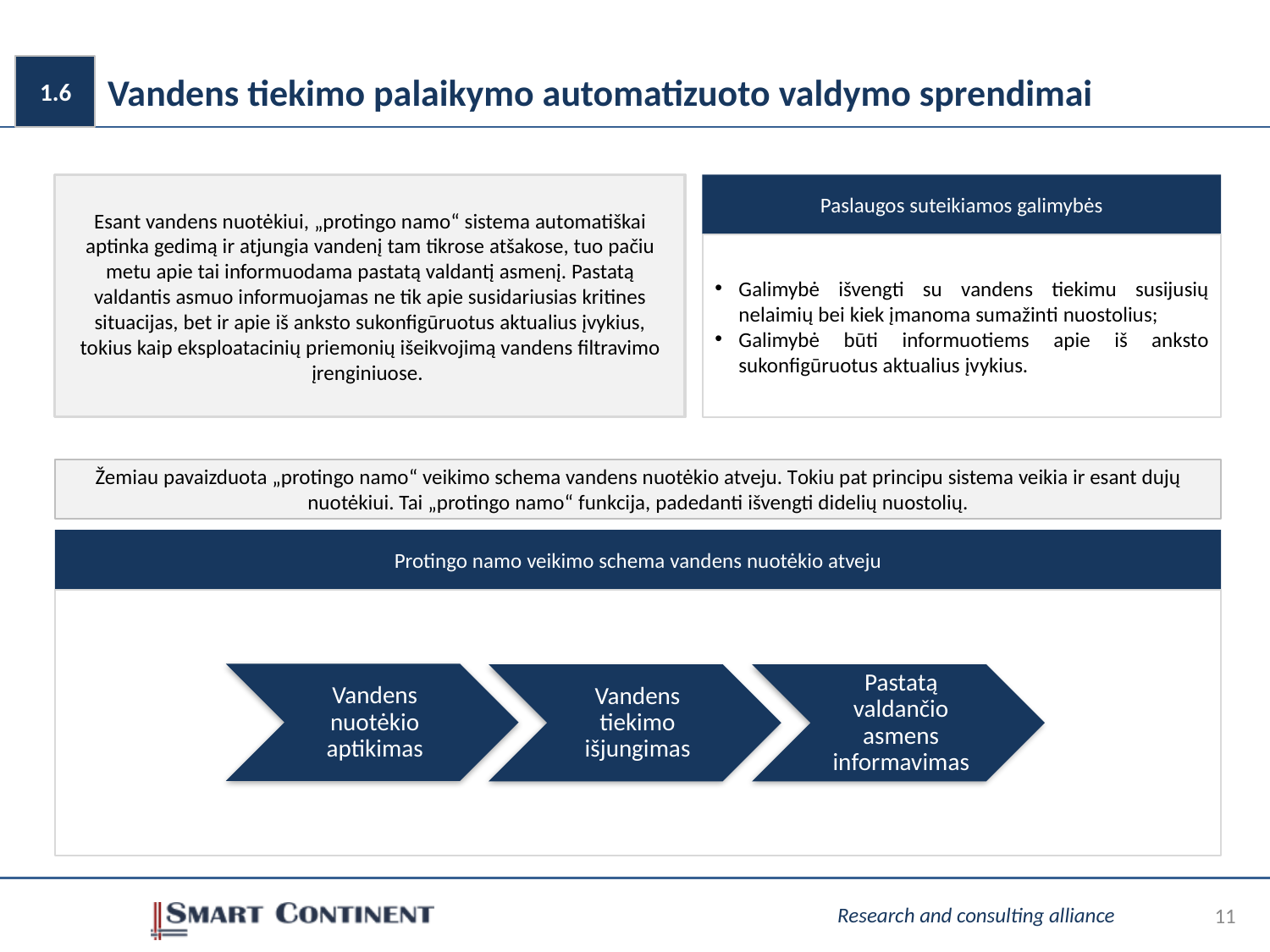

1.6
# Vandens tiekimo palaikymo automatizuoto valdymo sprendimai
Esant vandens nuotėkiui, „protingo namo“ sistema automatiškai aptinka gedimą ir atjungia vandenį tam tikrose atšakose, tuo pačiu metu apie tai informuodama pastatą valdantį asmenį. Pastatą valdantis asmuo informuojamas ne tik apie susidariusias kritines situacijas, bet ir apie iš anksto sukonfigūruotus aktualius įvykius, tokius kaip eksploatacinių priemonių išeikvojimą vandens filtravimo įrenginiuose.
Paslaugos suteikiamos galimybės
Galimybė išvengti su vandens tiekimu susijusių nelaimių bei kiek įmanoma sumažinti nuostolius;
Galimybė būti informuotiems apie iš anksto sukonfigūruotus aktualius įvykius.
Žemiau pavaizduota „protingo namo“ veikimo schema vandens nuotėkio atveju. Tokiu pat principu sistema veikia ir esant dujų nuotėkiui. Tai „protingo namo“ funkcija, padedanti išvengti didelių nuostolių.
Protingo namo veikimo schema vandens nuotėkio atveju

Vandens nuotėkio aptikimas
Vandens tiekimo išjungimas
Pastatą valdančio asmens informavimas